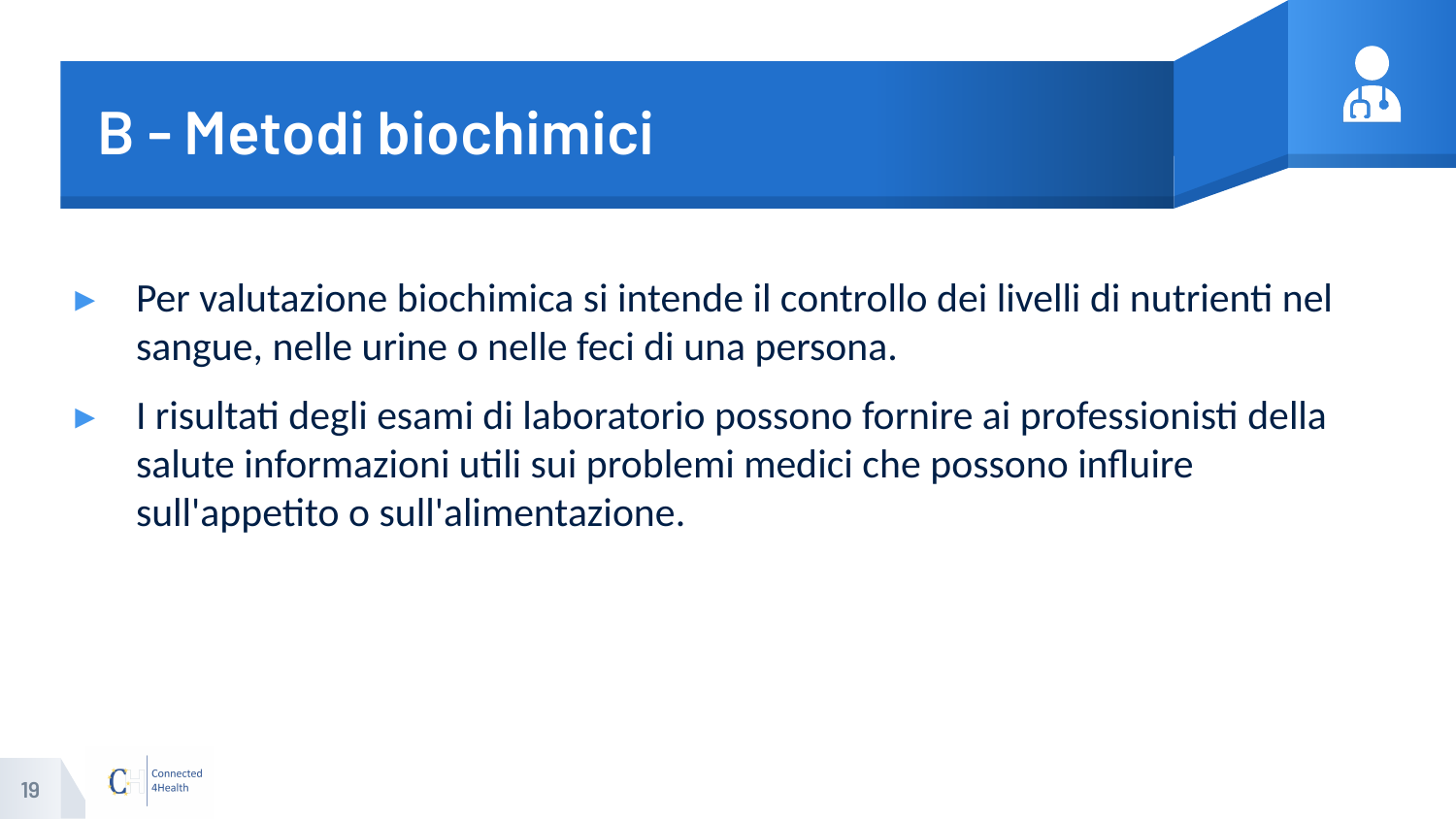

# B - Metodi biochimici
Per valutazione biochimica si intende il controllo dei livelli di nutrienti nel sangue, nelle urine o nelle feci di una persona.
I risultati degli esami di laboratorio possono fornire ai professionisti della salute informazioni utili sui problemi medici che possono influire sull'appetito o sull'alimentazione.

19